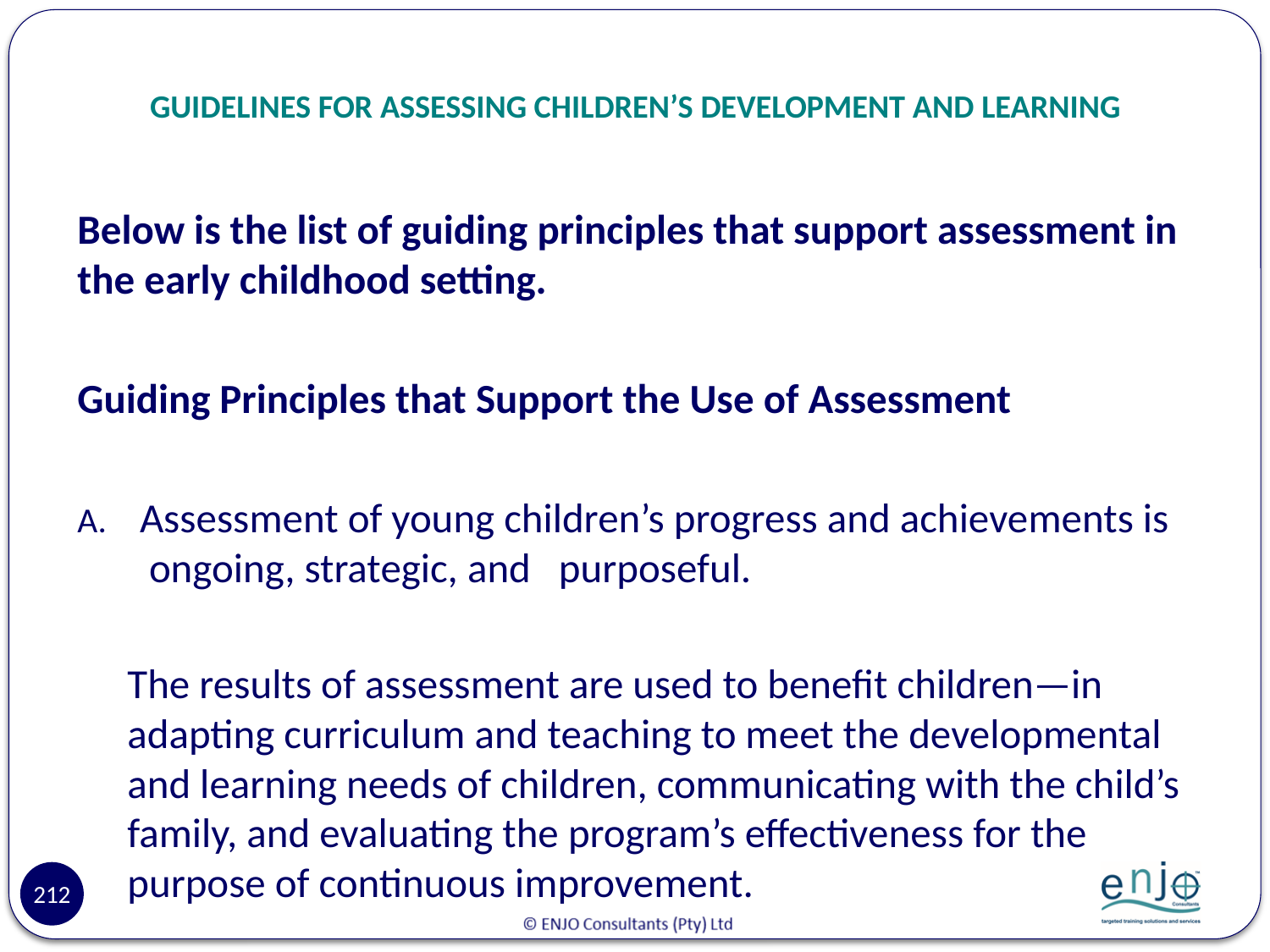

# GUIDELINES FOR ASSESSING CHILDREN’S DEVELOPMENT AND LEARNING
Below is the list of guiding principles that support assessment in the early childhood setting.

Guiding Principles that Support the Use of Assessment

Assessment of young children’s progress and achievements is    ongoing, strategic, and   purposeful.

The results of assessment are used to benefit children—in adapting curriculum and teaching to meet the developmental and learning needs of children, communicating with the child’s family, and evaluating the program’s effectiveness for the purpose of continuous improvement.

212